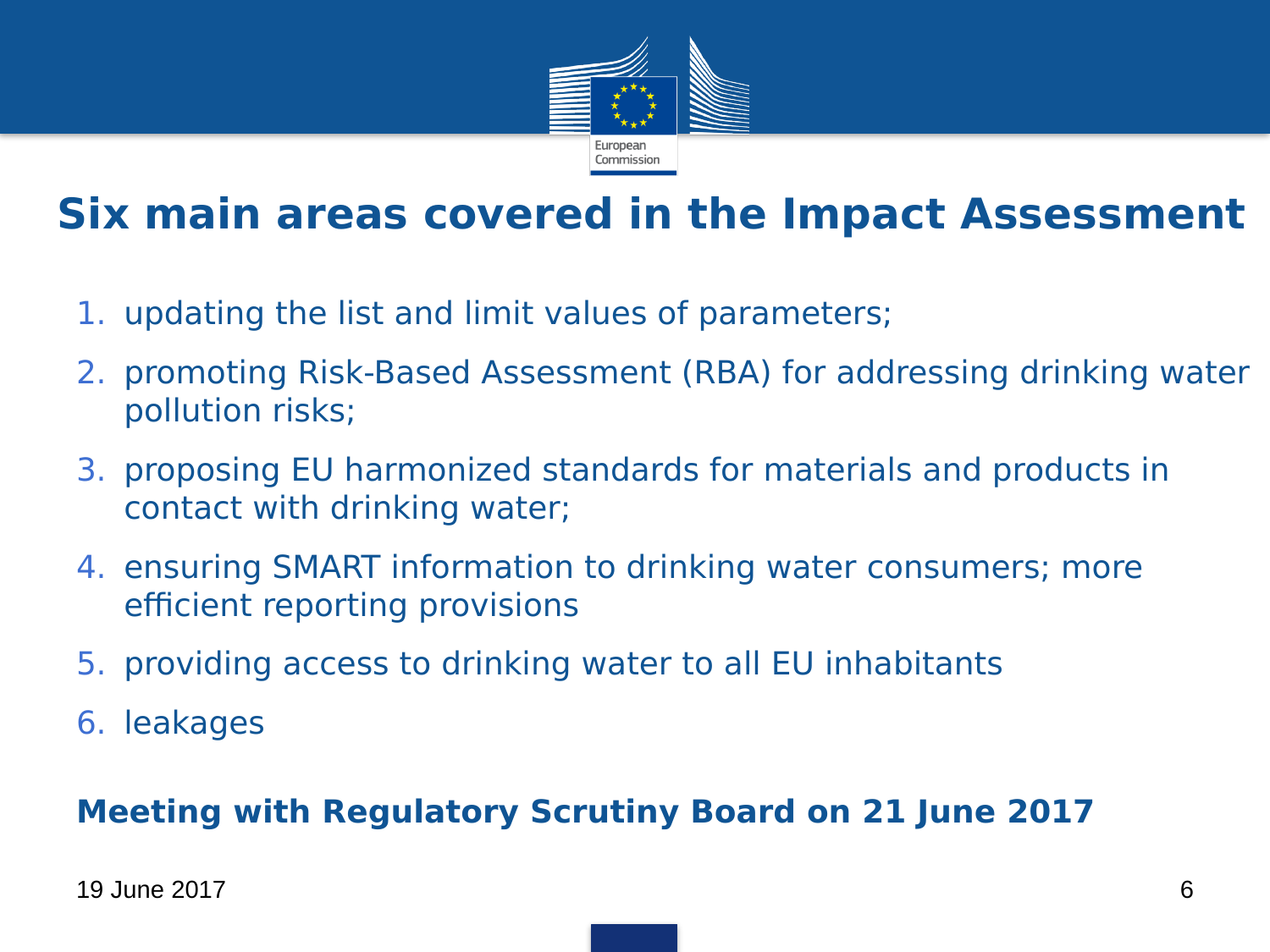

# Six main areas covered in the Impact Assessment
updating the list and limit values of parameters;
promoting Risk-Based Assessment (RBA) for addressing drinking water pollution risks;
proposing EU harmonized standards for materials and products in contact with drinking water;
ensuring SMART information to drinking water consumers; more efficient reporting provisions
providing access to drinking water to all EU inhabitants
leakages

Meeting with Regulatory Scrutiny Board on 21 June 2017
19 June 2017
6